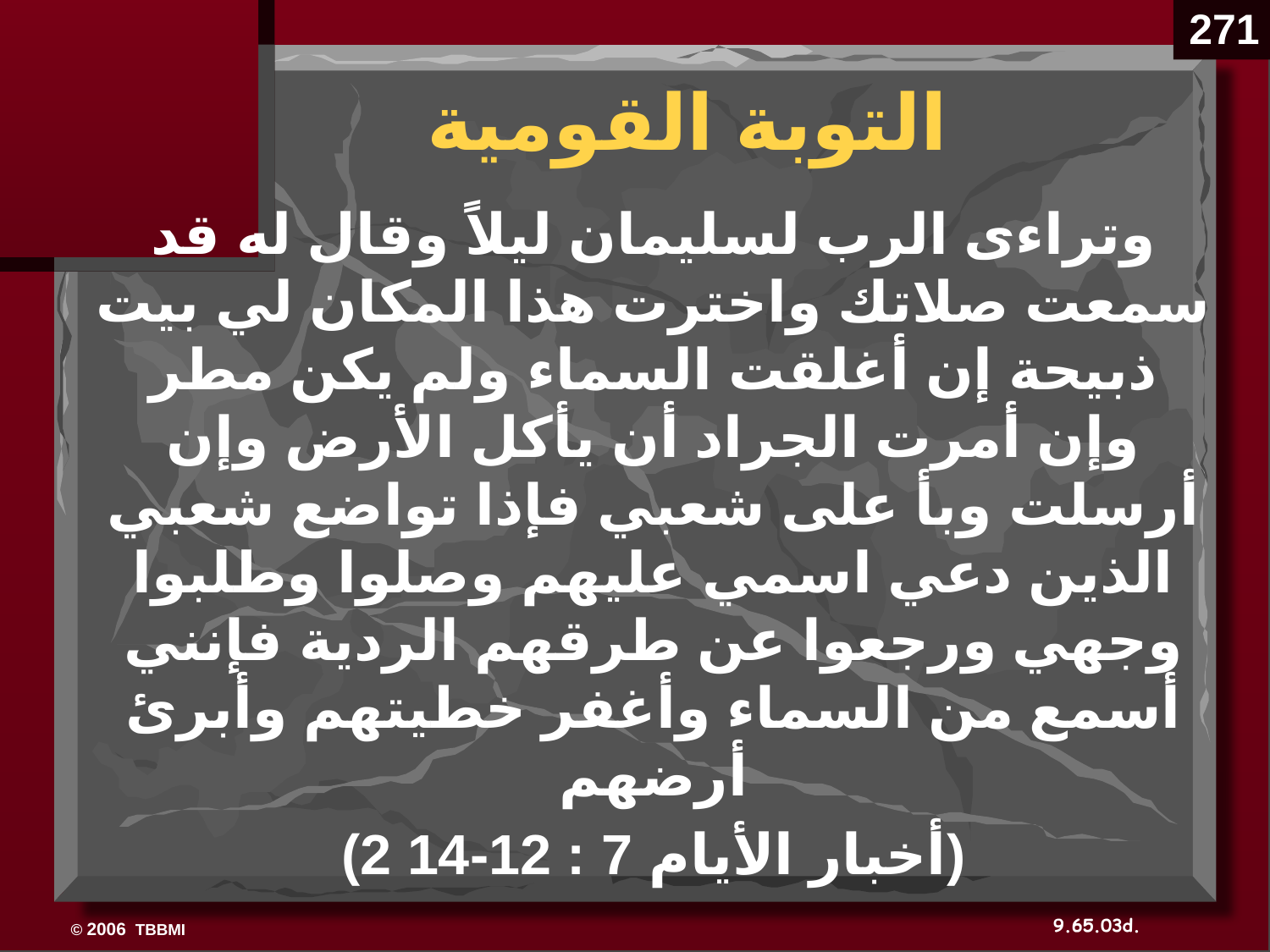

271
# التوبة القومية
وتراءى الرب لسليمان ليلاً وقال له قد سمعت صلاتك واخترت هذا المكان لي بيت ذبيحة إن أغلقت السماء ولم يكن مطر وإن أمرت الجراد أن يأكل الأرض وإن أرسلت وبأ على شعبي فإذا تواضع شعبي الذين دعي اسمي عليهم وصلوا وطلبوا وجهي ورجعوا عن طرقهم الردية فإنني أسمع من السماء وأغفر خطيتهم وأبرئ أرضهم
(2 أخبار الأيام 7 : 12-14)